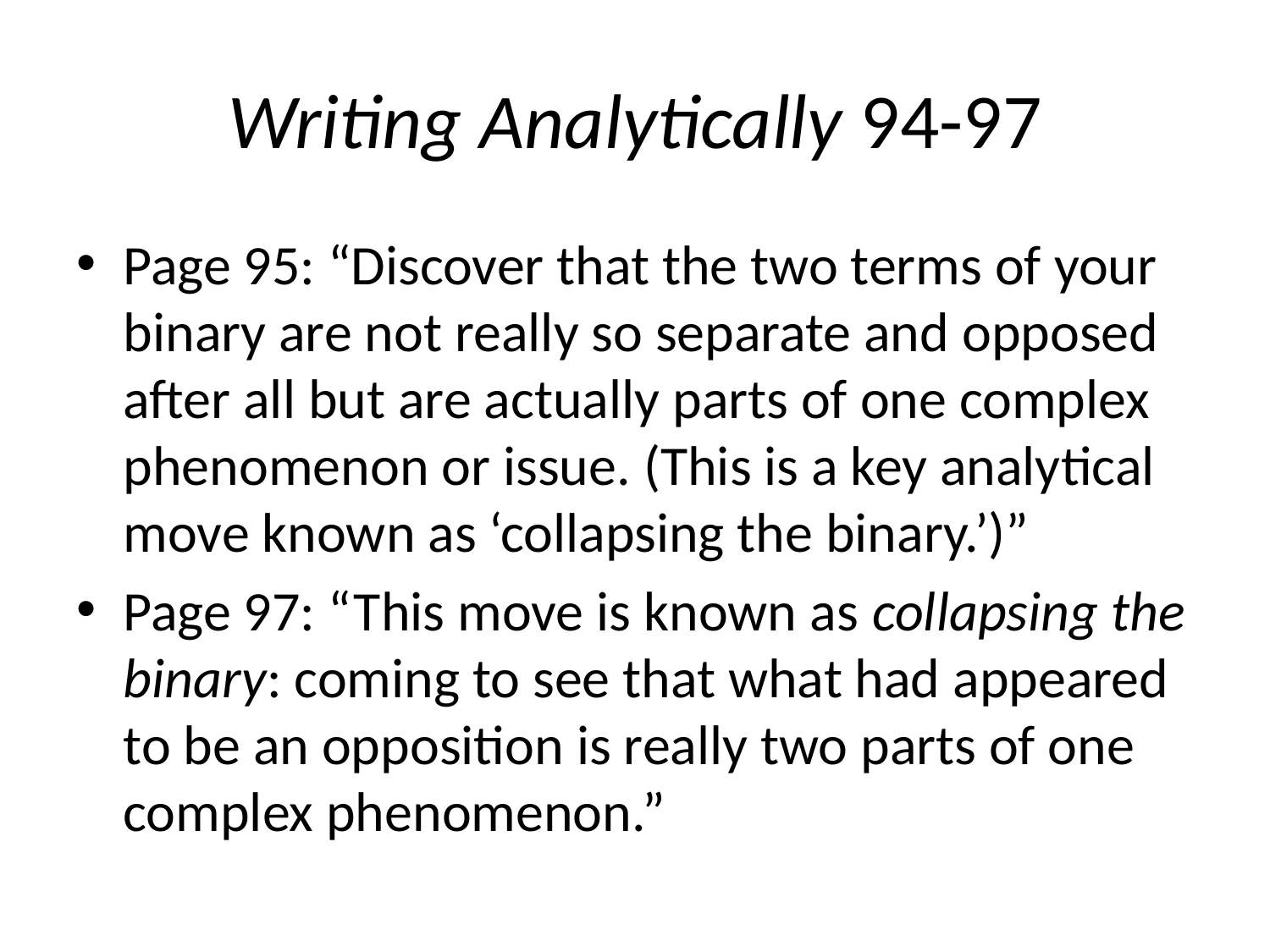

# Writing Analytically 94-97
Page 95: “Discover that the two terms of your binary are not really so separate and opposed after all but are actually parts of one complex phenomenon or issue. (This is a key analytical move known as ‘collapsing the binary.’)”
Page 97: “This move is known as collapsing the binary: coming to see that what had appeared to be an opposition is really two parts of one complex phenomenon.”